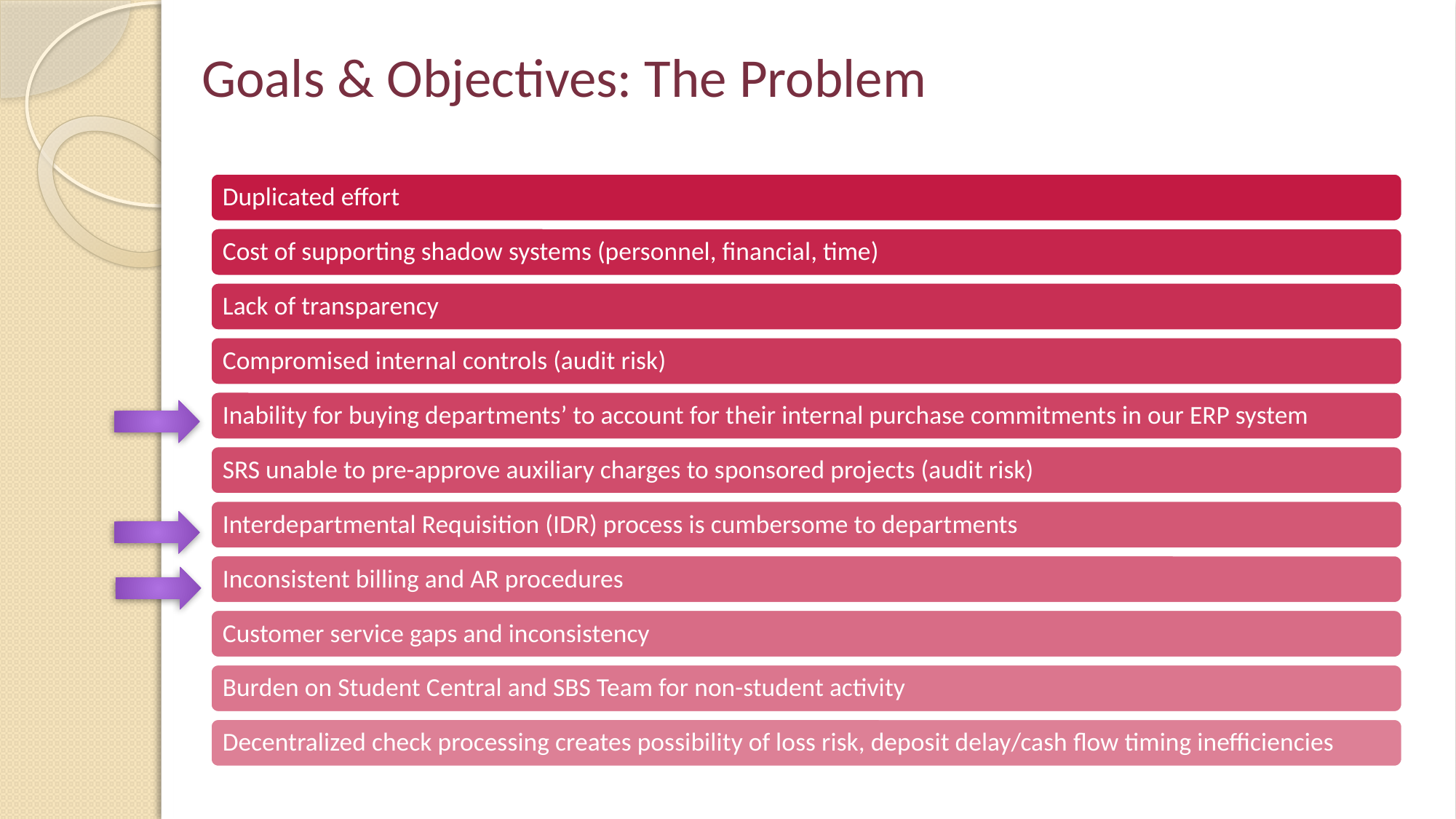

# Goals & Objectives: The Problem

Duplicated effort
Cost of supporting shadow systems (personnel, financial, time)
Lack of transparency
Compromised internal controls (audit risk)
Inability for buying departments’ to account for their internal purchase commitments in our ERP system
SRS unable to pre-approve auxiliary charges to sponsored projects (audit risk)
Interdepartmental Requisition (IDR) process is cumbersome to departments
Inconsistent billing and AR procedures
Customer service gaps and inconsistency
Burden on Student Central and SBS Team for non-student activity
Decentralized check processing creates possibility of loss risk, deposit delay/cash flow timing inefficiencies